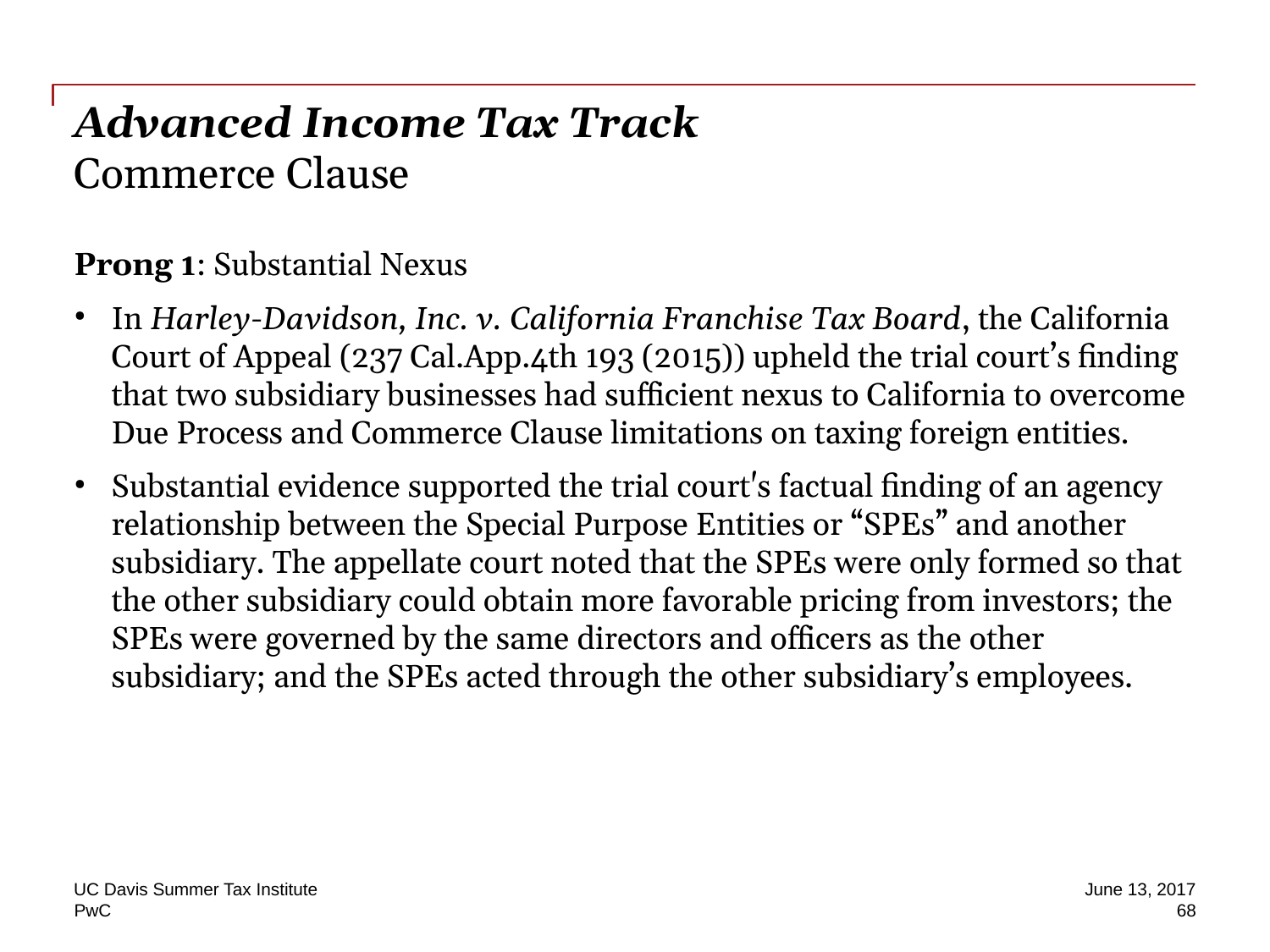

# Advanced Income Tax Track Commerce Clause
Prong 1: Substantial Nexus
In Harley-Davidson, Inc. v. California Franchise Tax Board, the California Court of Appeal (237 Cal.App.4th 193 (2015)) upheld the trial court’s finding that two subsidiary businesses had sufficient nexus to California to overcome Due Process and Commerce Clause limitations on taxing foreign entities.
Substantial evidence supported the trial court's factual finding of an agency relationship between the Special Purpose Entities or “SPEs” and another subsidiary. The appellate court noted that the SPEs were only formed so that the other subsidiary could obtain more favorable pricing from investors; the SPEs were governed by the same directors and officers as the other subsidiary; and the SPEs acted through the other subsidiary’s employees.
UC Davis Summer Tax Institute
June 13, 2017
68